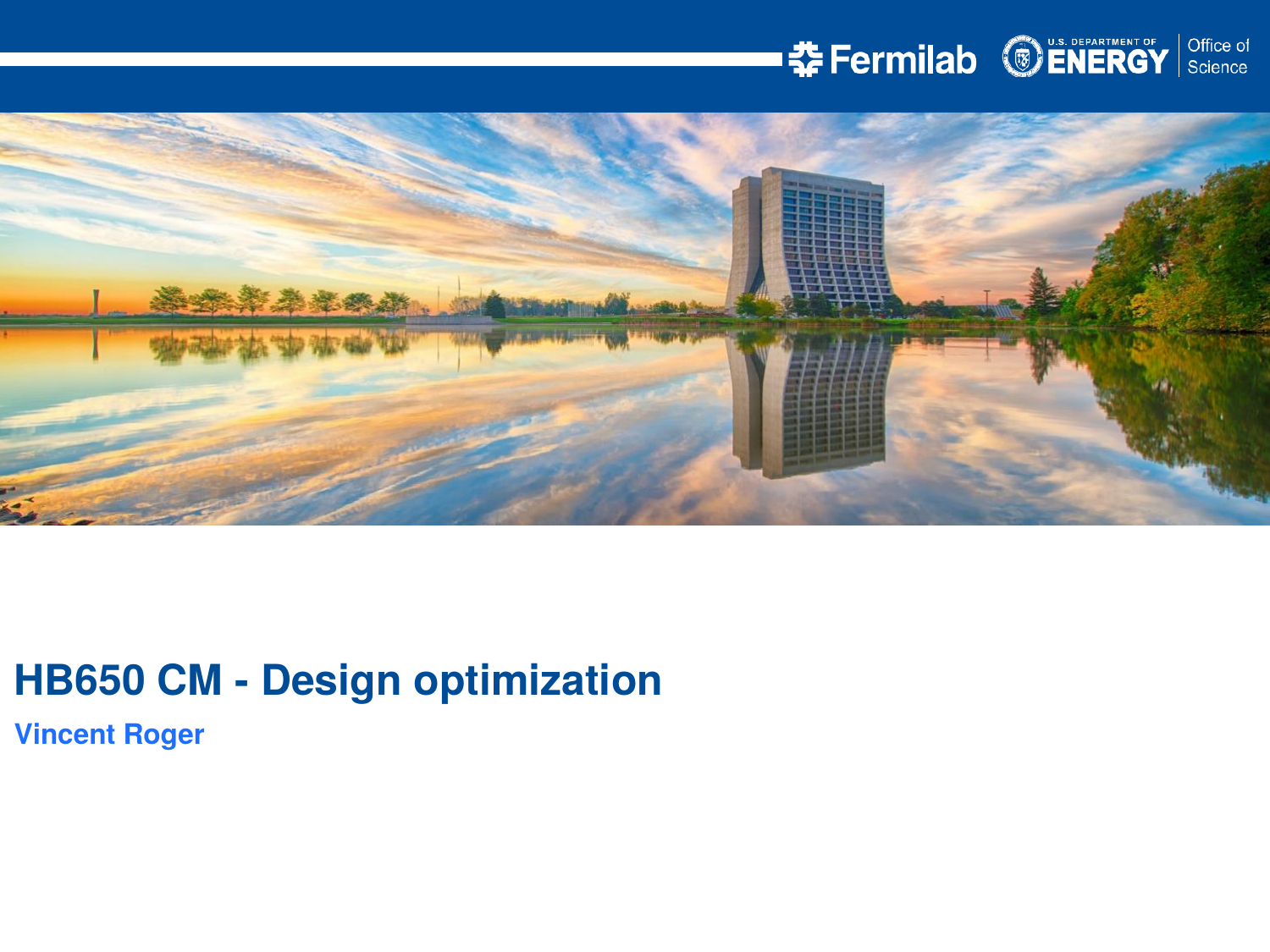

HB650 CM - Design optimization
Vincent Roger